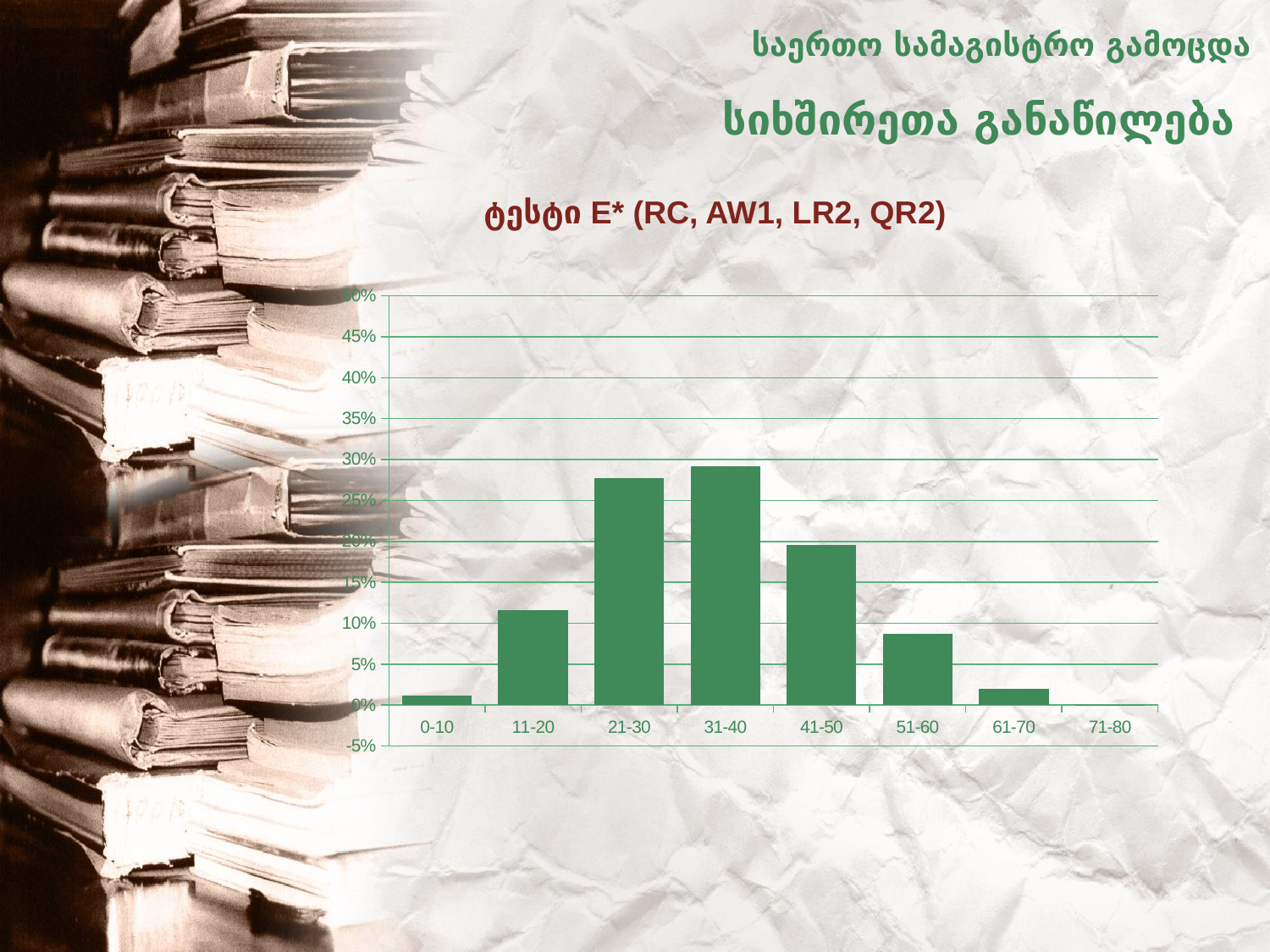

საერთო სამაგისტრო გამოცდა
# სიხშირეთა განაწილება
ტესტი E* (RC, AW1, LR2, QR2)

### Chart

| Category | Series 1 |
|---|---|
| 0-10 | 0.01198681450404555 |
| 11-20 | 0.11597243032664069 |
| 21-30 | 0.27719508540605337 |
| 31-40 | 0.29127959244830687 |
| 41-50 | 0.19598441714114476 |
| 51-60 | 0.08720407551693138 |
| 61-70 | 0.020077914294276297 |
| 71-80 | 0.0002996703626011387 |